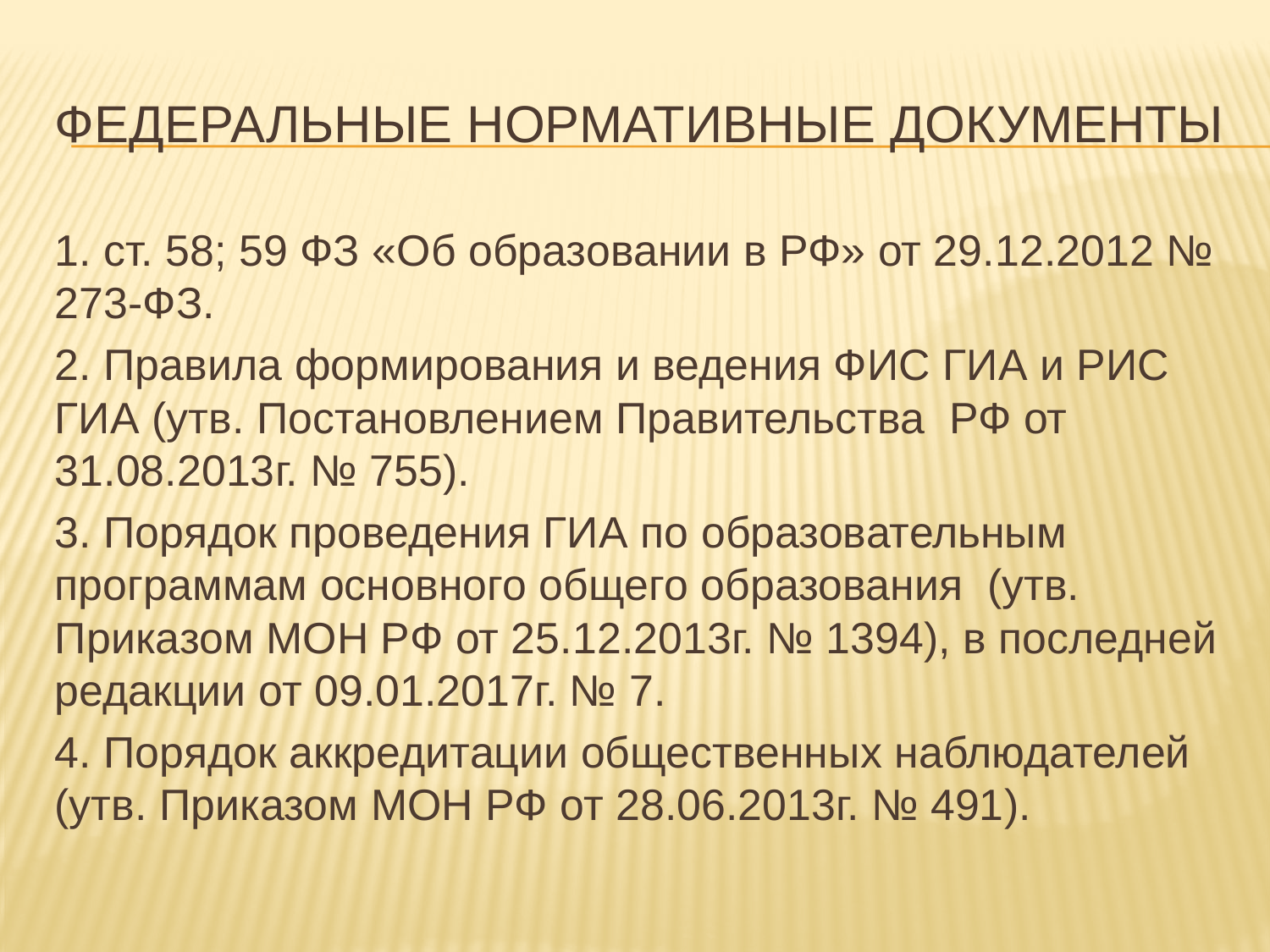

# Федеральные нормативные документы
1. ст. 58; 59 ФЗ «Об образовании в РФ» от 29.12.2012 № 273-ФЗ.
2. Правила формирования и ведения ФИС ГИА и РИС ГИА (утв. Постановлением Правительства  РФ от 31.08.2013г. № 755).
3. Порядок проведения ГИА по образовательным программам основного общего образования  (утв. Приказом МОН РФ от 25.12.2013г. № 1394), в последней редакции от 09.01.2017г. № 7.
4. Порядок аккредитации общественных наблюдателей (утв. Приказом МОН РФ от 28.06.2013г. № 491).